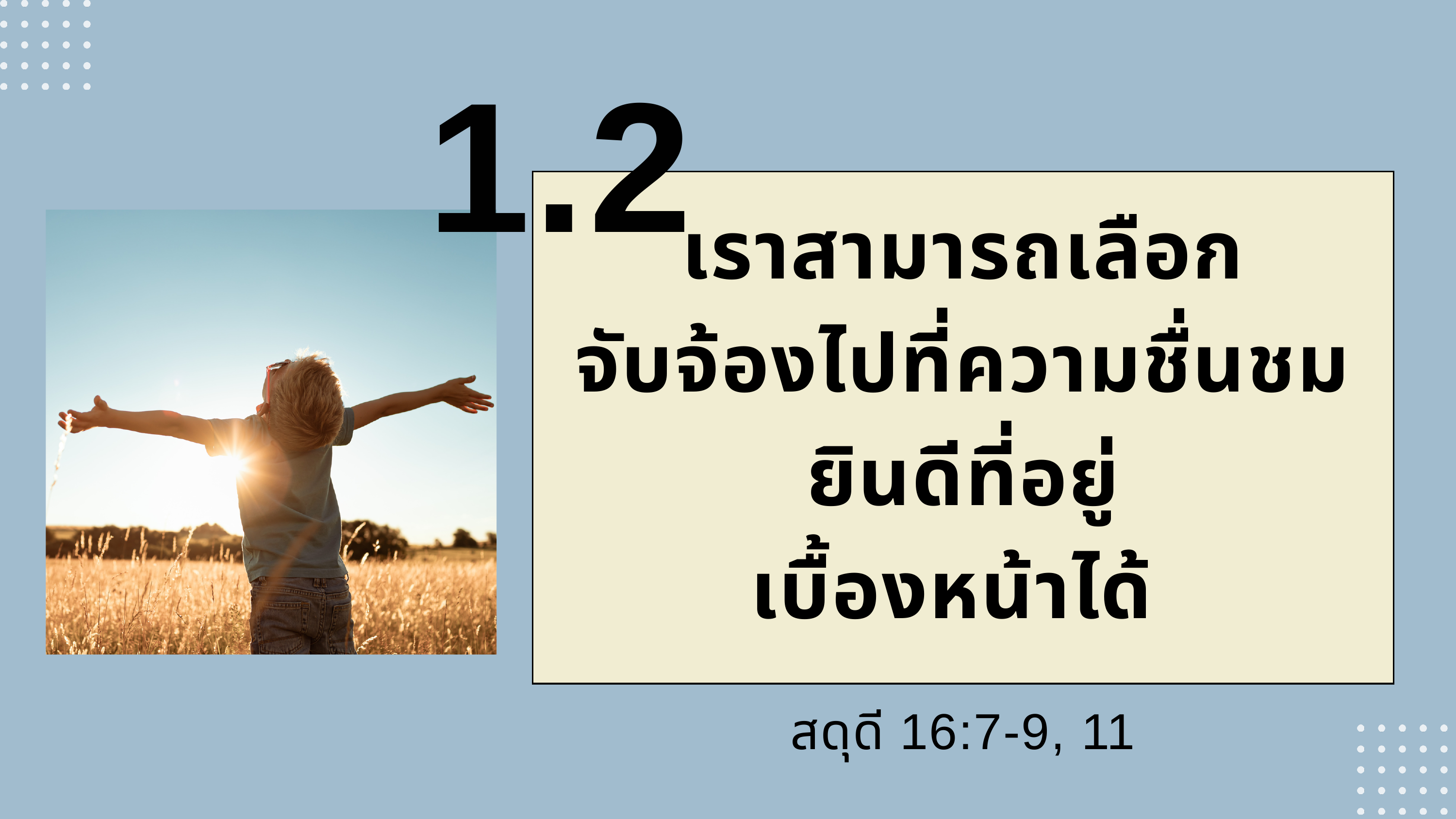

1.2

เราสามารถเลือก
จับจ้องไปที่ความชื่นชมยินดีที่อยู่
เบื้องหน้าได้

สดุดี 16:7-9, 11